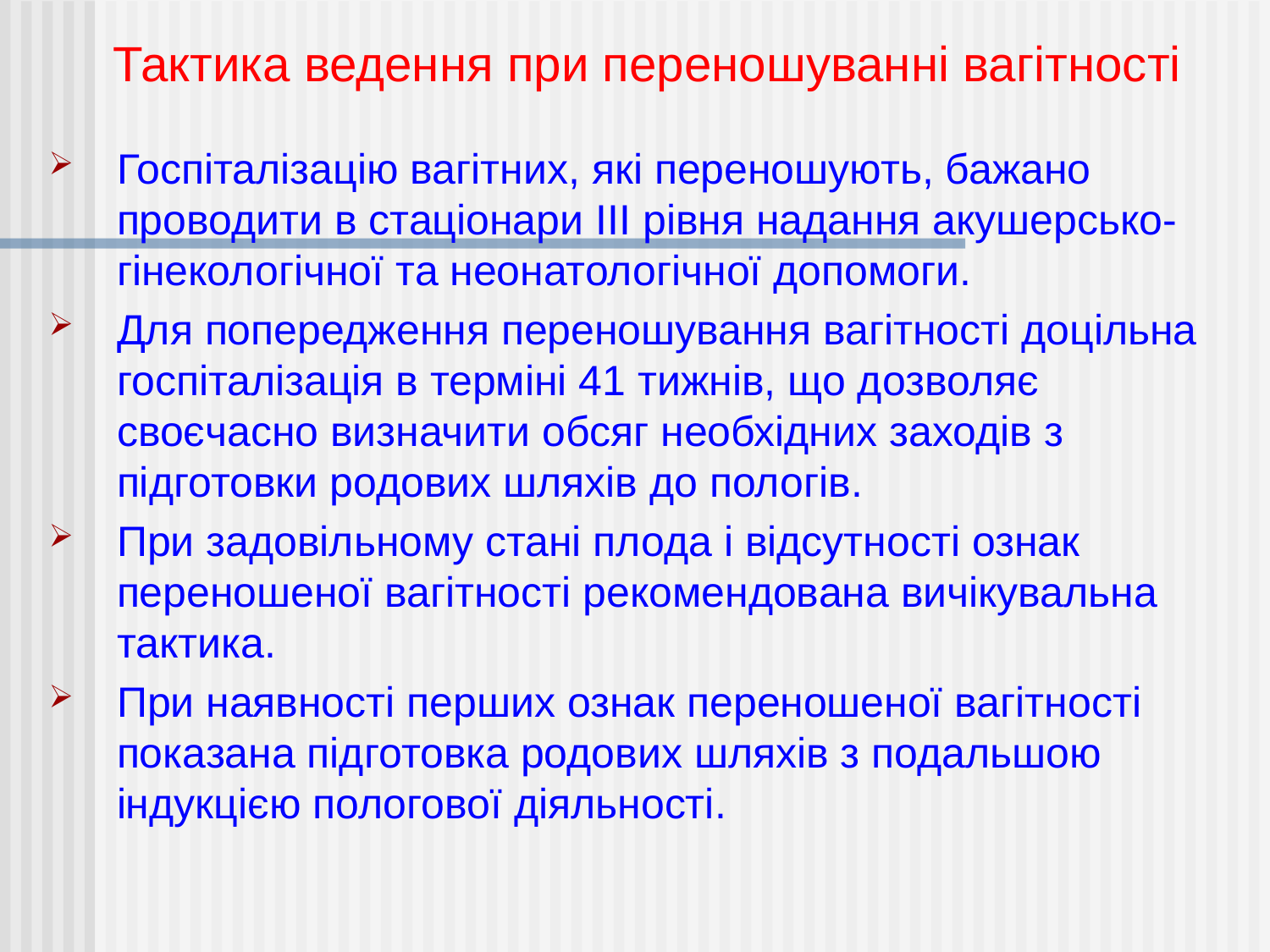

Тактика ведення при переношуванні вагітності
Госпіталізацію вагітних, які переношують, бажано проводити в стаціонари III рівня надання акушерсько-гінекологічної та неонатологічної допомоги.
Для попередження переношування вагітності доцільна госпіталізація в терміні 41 тижнів, що дозволяє своєчасно визначити обсяг необхідних заходів з підготовки родових шляхів до пологів.
При задовільному стані плода і відсутності ознак переношеної вагітності рекомендована вичікувальна тактика.
При наявності перших ознак переношеної вагітності показана підготовка родових шляхів з подальшою індукцією пологової діяльності.